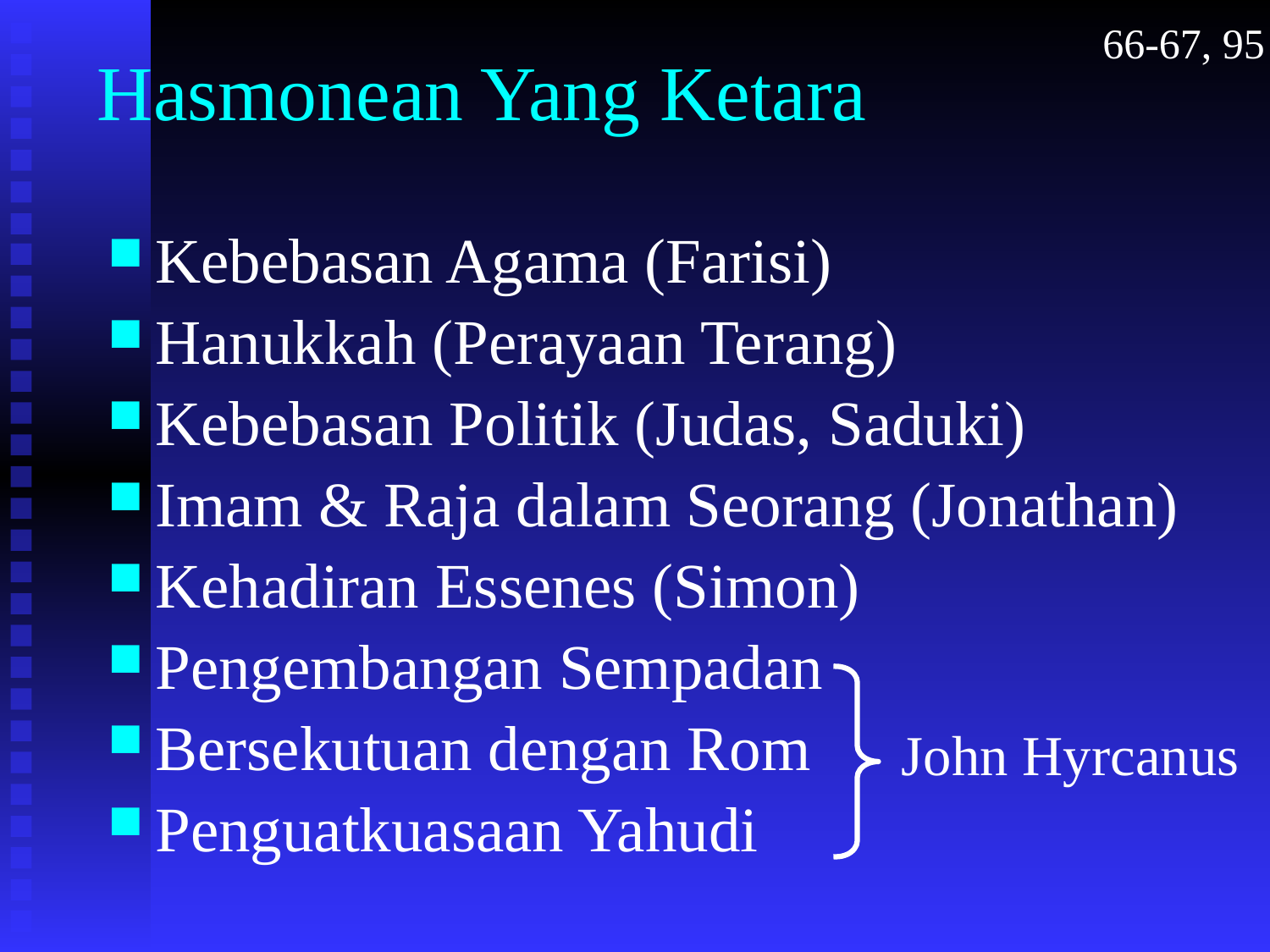

# Hasmonean Yang Ketara
66-67, 95
Kebebasan Agama (Farisi)
Hanukkah (Perayaan Terang)
Kebebasan Politik (Judas, Saduki)
Imam & Raja dalam Seorang (Jonathan)
Kehadiran Essenes (Simon)
Pengembangan Sempadan
Bersekutuan dengan Rom
Penguatkuasaan Yahudi

John Hyrcanus